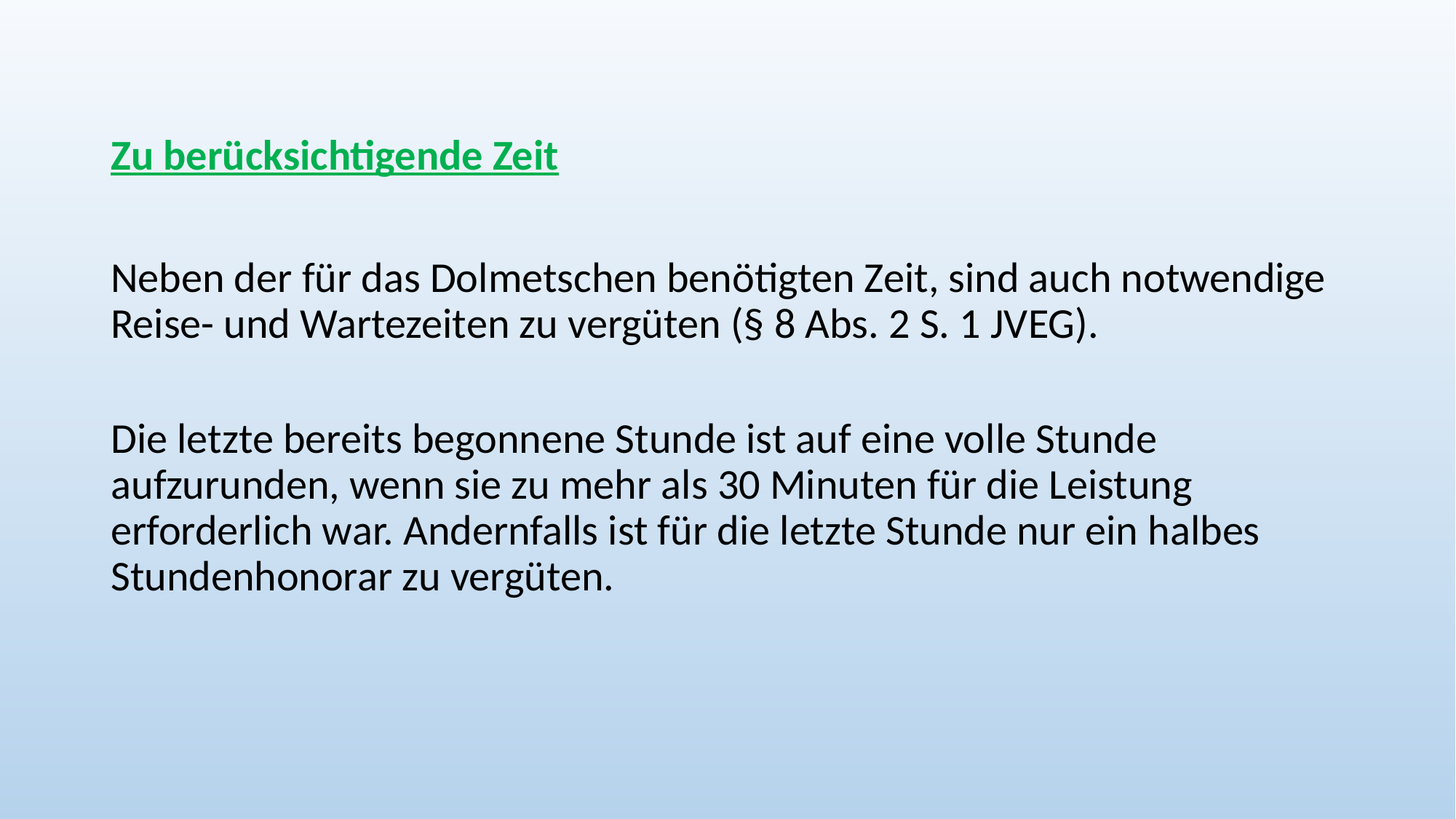

Zu berücksichtigende Zeit

Neben der für das Dolmetschen benötigten Zeit, sind auch notwendige Reise- und Wartezeiten zu vergüten (§ 8 Abs. 2 S. 1 JVEG).

Die letzte bereits begonnene Stunde ist auf eine volle Stunde aufzurunden, wenn sie zu mehr als 30 Minuten für die Leistung erforderlich war. Andernfalls ist für die letzte Stunde nur ein halbes Stundenhonorar zu vergüten.